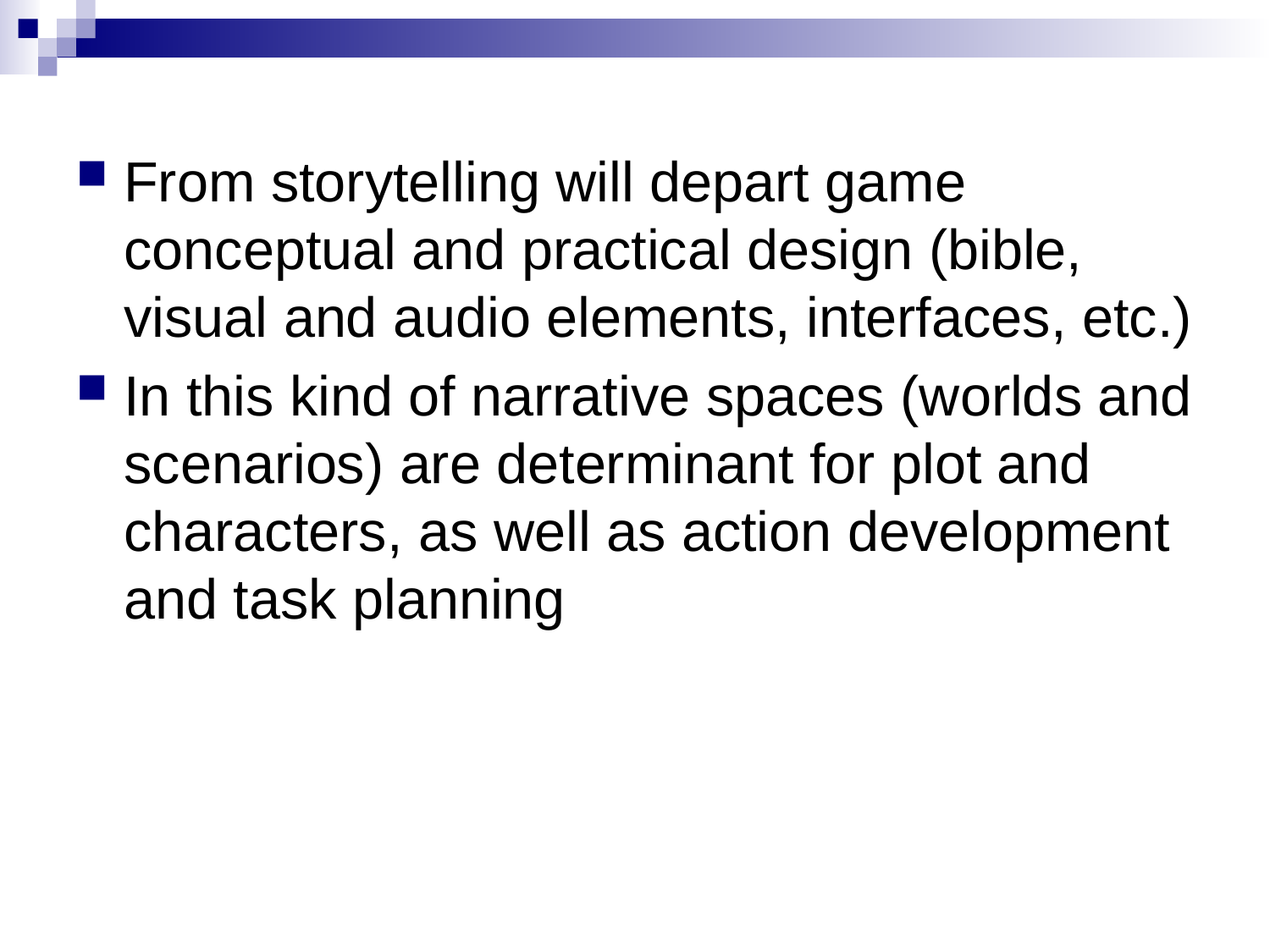

From storytelling will depart game conceptual and practical design (bible, visual and audio elements, interfaces, etc.)
In this kind of narrative spaces (worlds and scenarios) are determinant for plot and characters, as well as action development and task planning